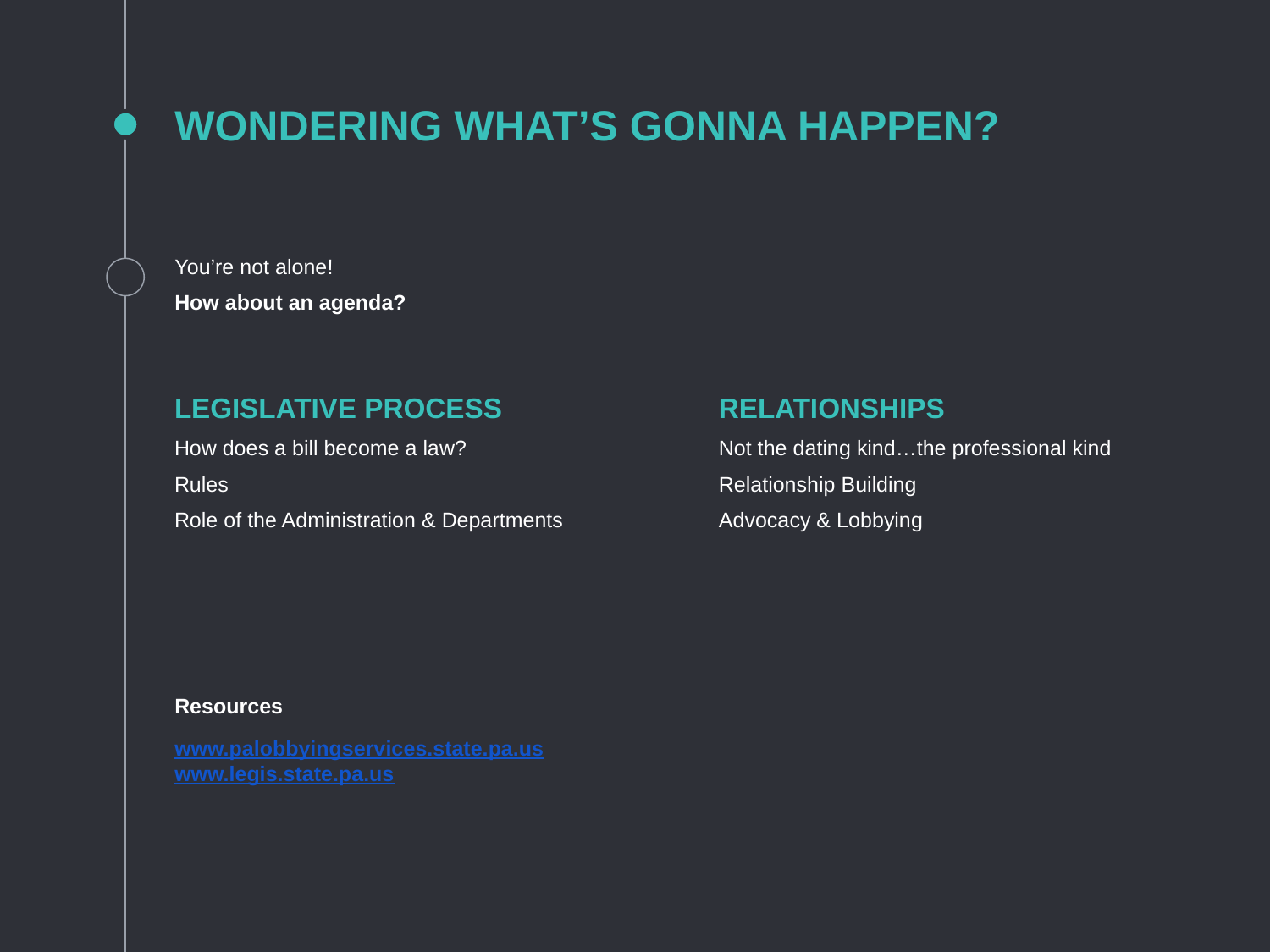

# Wondering what’s gonna happen?
You’re not alone!
How about an agenda?
Legislative Process
How does a bill become a law?
Rules
Role of the Administration & Departments

Relationships
Not the dating kind…the professional kind
Relationship Building
Advocacy & Lobbying
Resources
www.palobbyingservices.state.pa.us
www.legis.state.pa.us